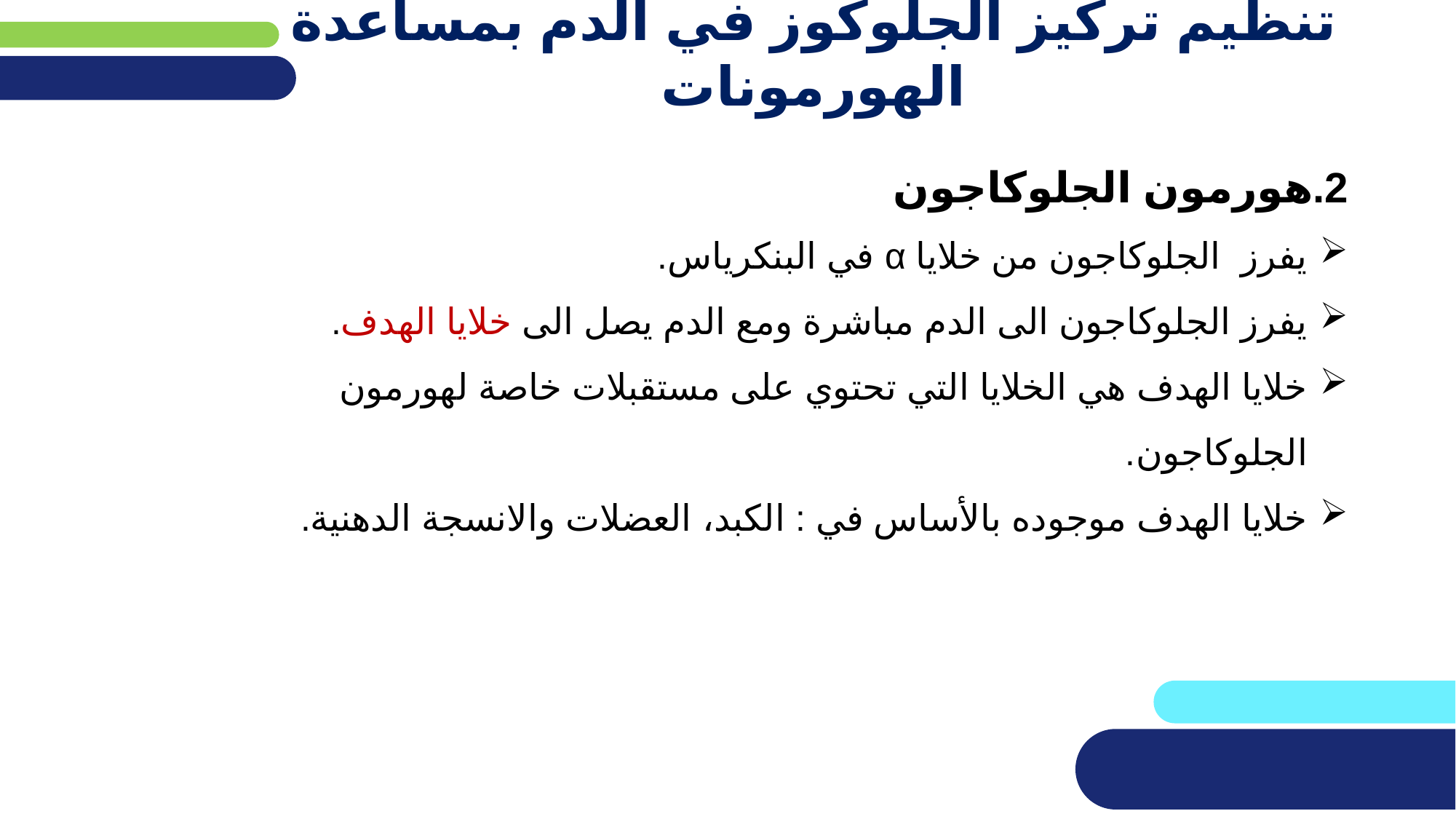

# تنظيم تركيز الجلوكوز في الدم بمساعدة الهورمونات
2.هورمون الجلوكاجون
يفرز  الجلوكاجون من خلايا α في البنكرياس.
يفرز الجلوكاجون الى الدم مباشرة ومع الدم يصل الى خلايا الهدف.
خلايا الهدف هي الخلايا التي تحتوي على مستقبلات خاصة لهورمون الجلوكاجون.
خلايا الهدف موجوده بالأساس في : الكبد، العضلات والانسجة الدهنية.